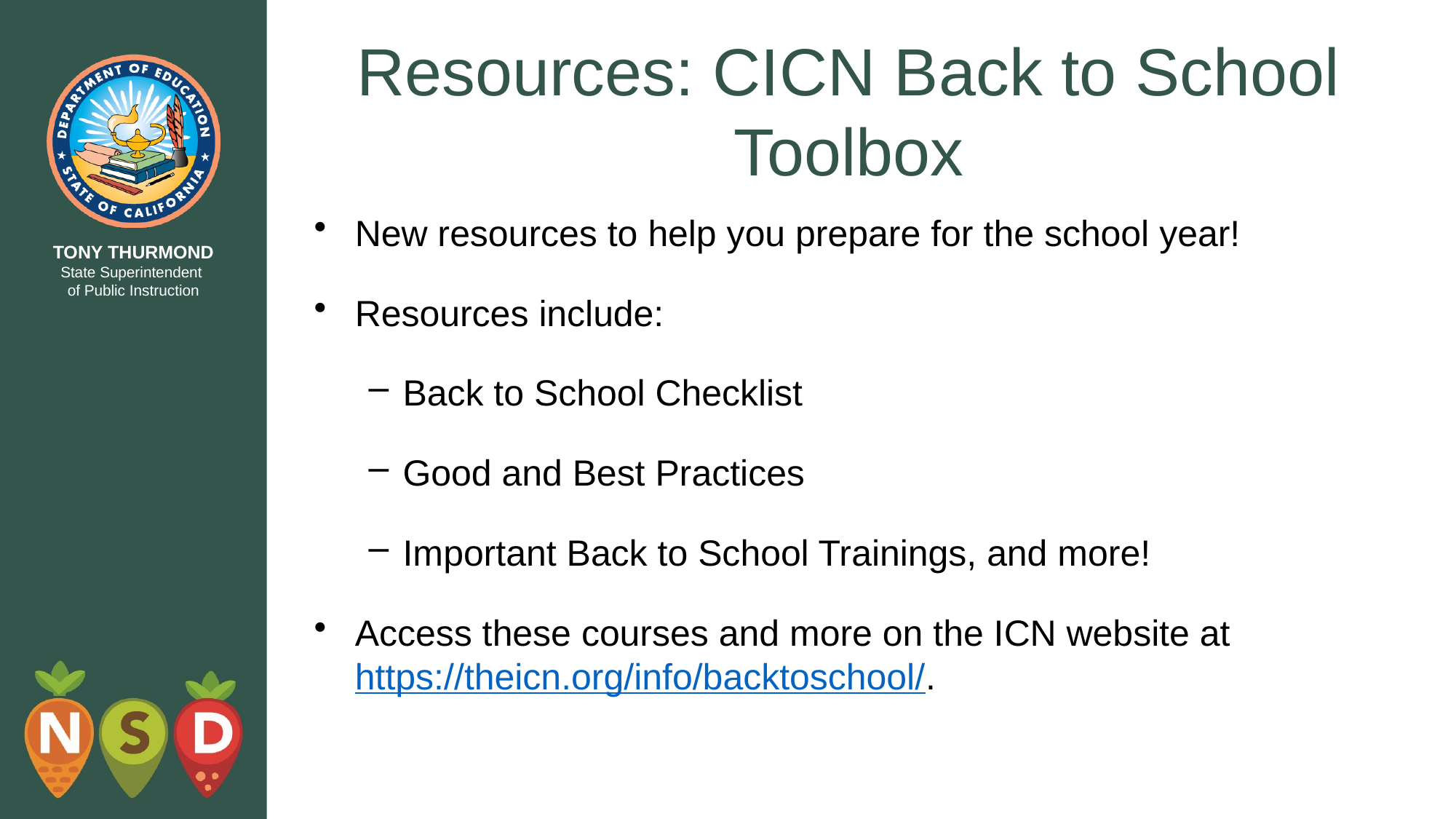

# Resources: CICN Back to School Toolbox
New resources to help you prepare for the school year!
Resources include:
Back to School Checklist
Good and Best Practices
Important Back to School Trainings, and more!
Access these courses and more on the ICN website at https://theicn.org/info/backtoschool/.